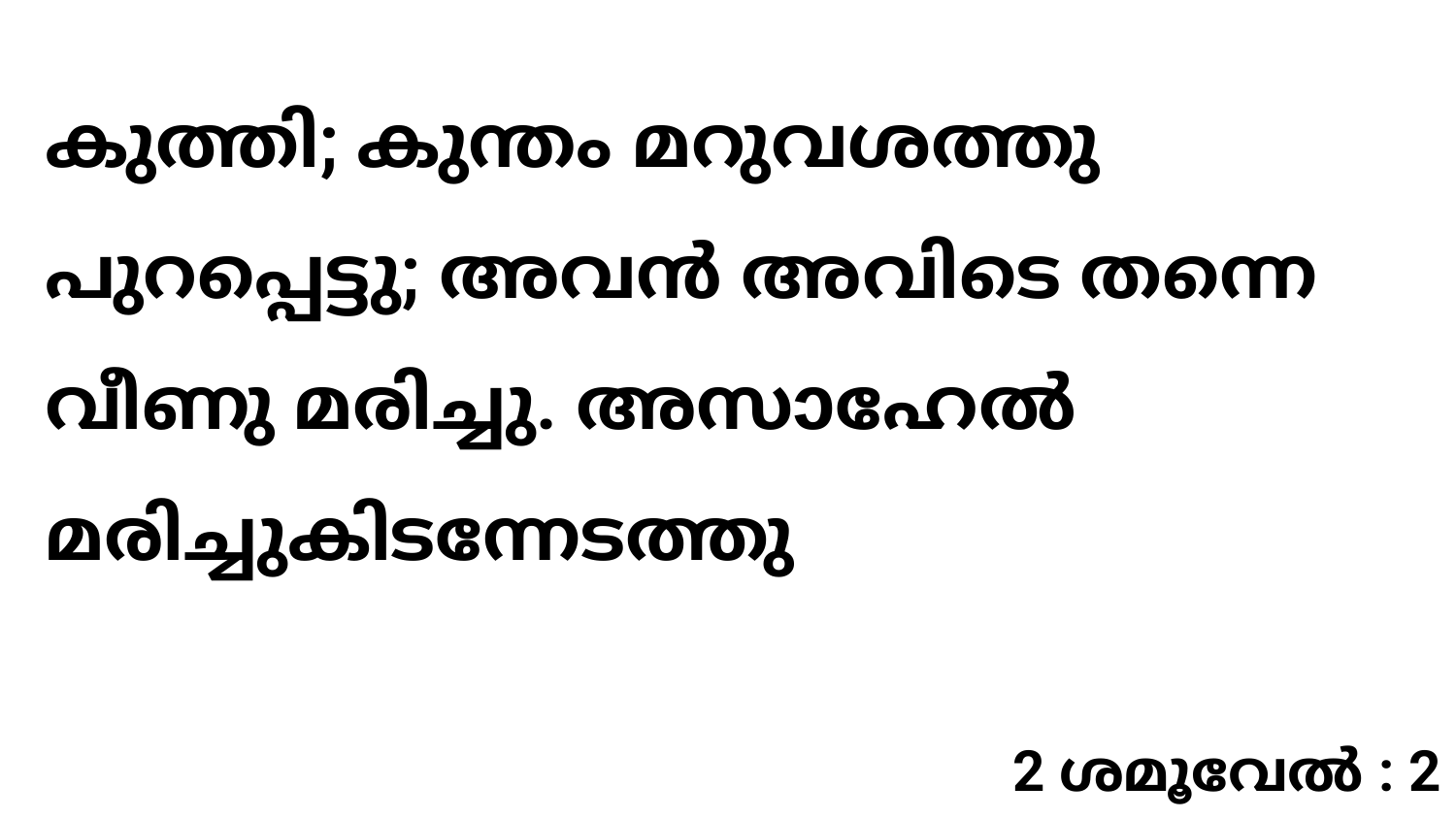

കുത്തി; കുന്തം മറുവശത്തു പുറപ്പെട്ടു; അവൻ അവിടെ തന്നെ വീണു മരിച്ചു. അസാഹേൽ മരിച്ചുകിടന്നേടത്തു
2 ശമൂവേൽ : 2